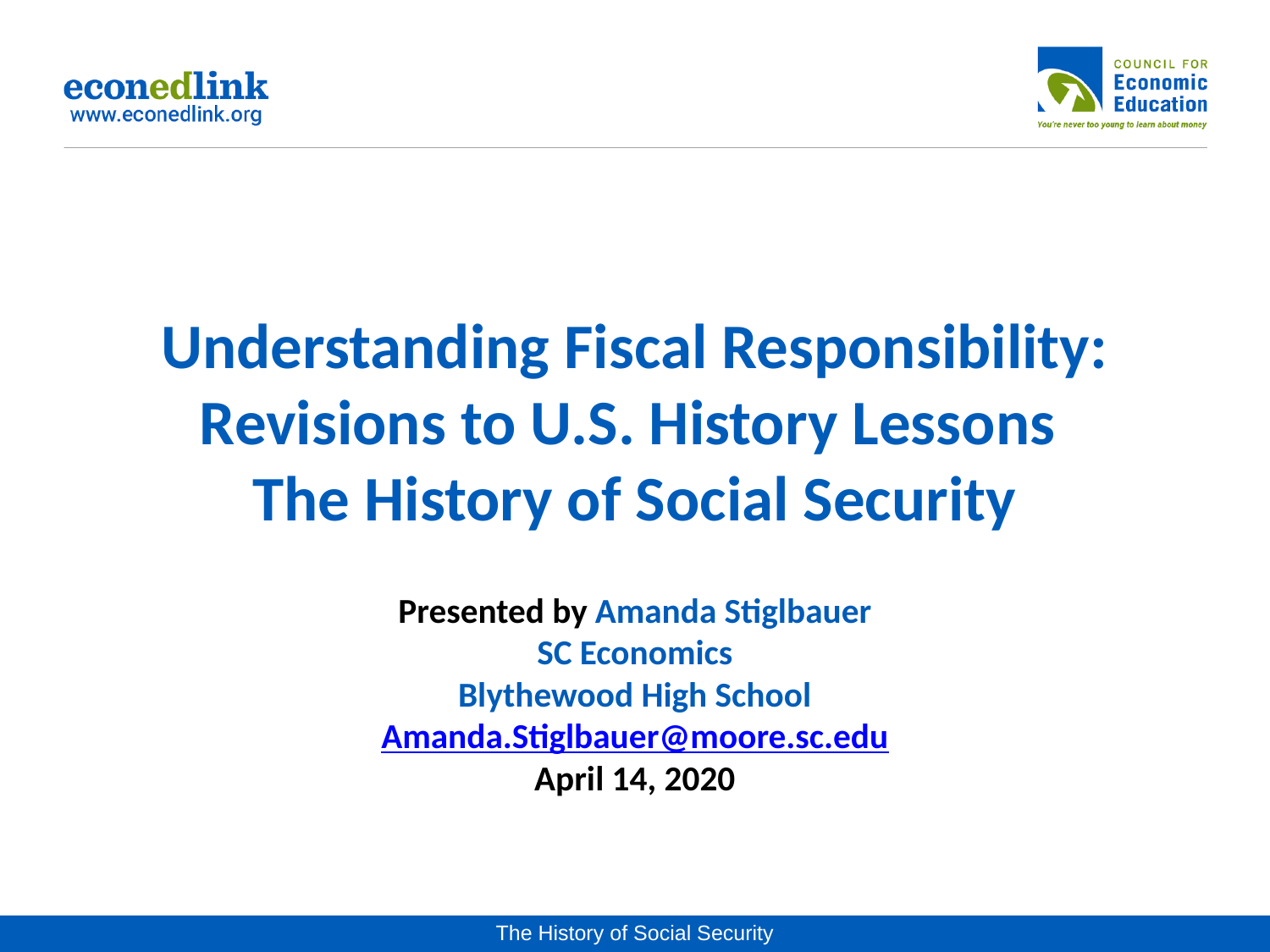

# Understanding Fiscal Responsibility: Revisions to U.S. History Lessons
The History of Social Security
Presented by Amanda Stiglbauer
SC Economics
Blythewood High School
Amanda.Stiglbauer@moore.sc.edu
April 14, 2020